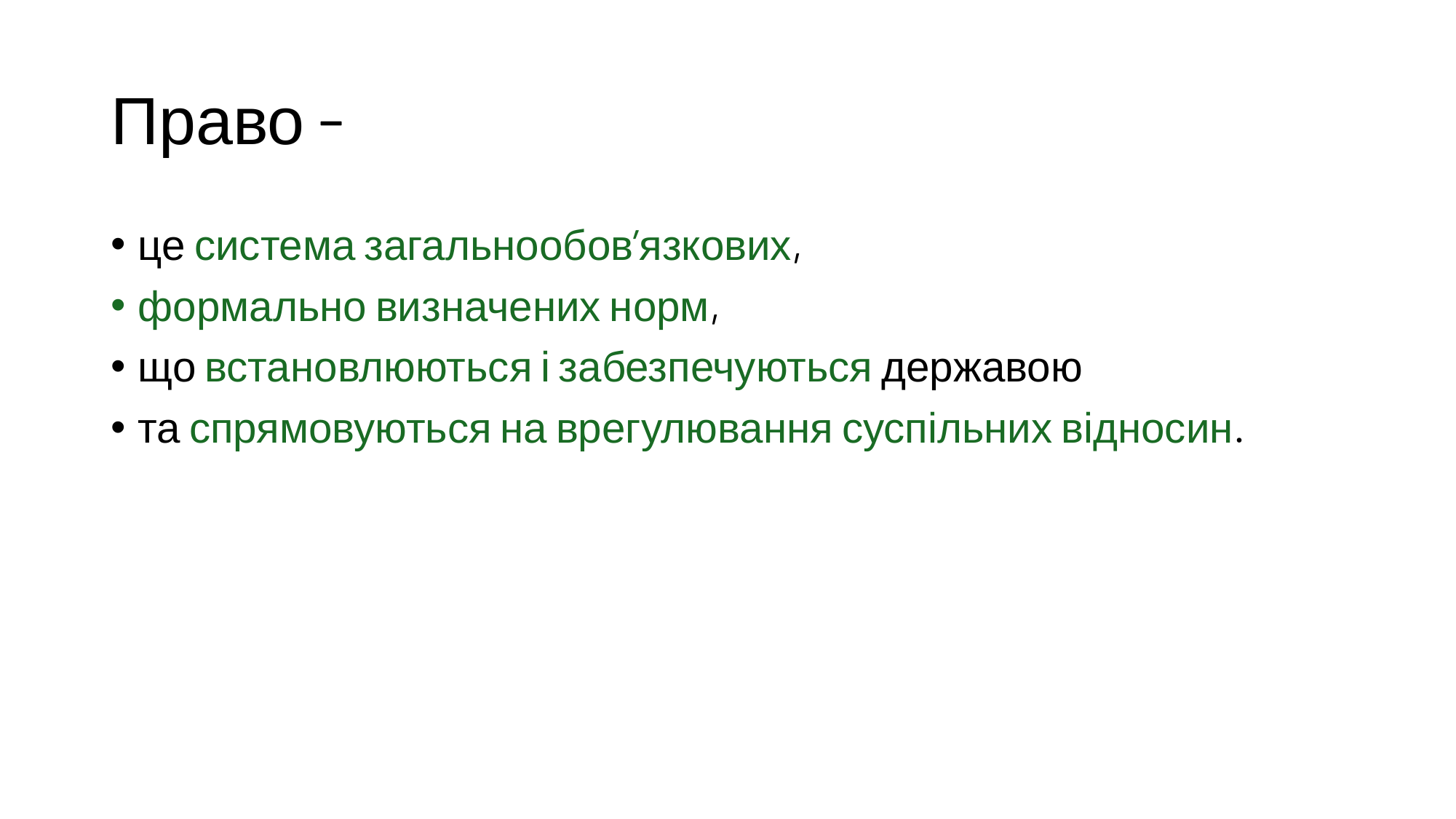

# Право -
це система загальнообов’язкових,
формально визначених норм,
що встановлюються і забезпечуються державою
та спрямовуються на врегулювання суспільних відносин.